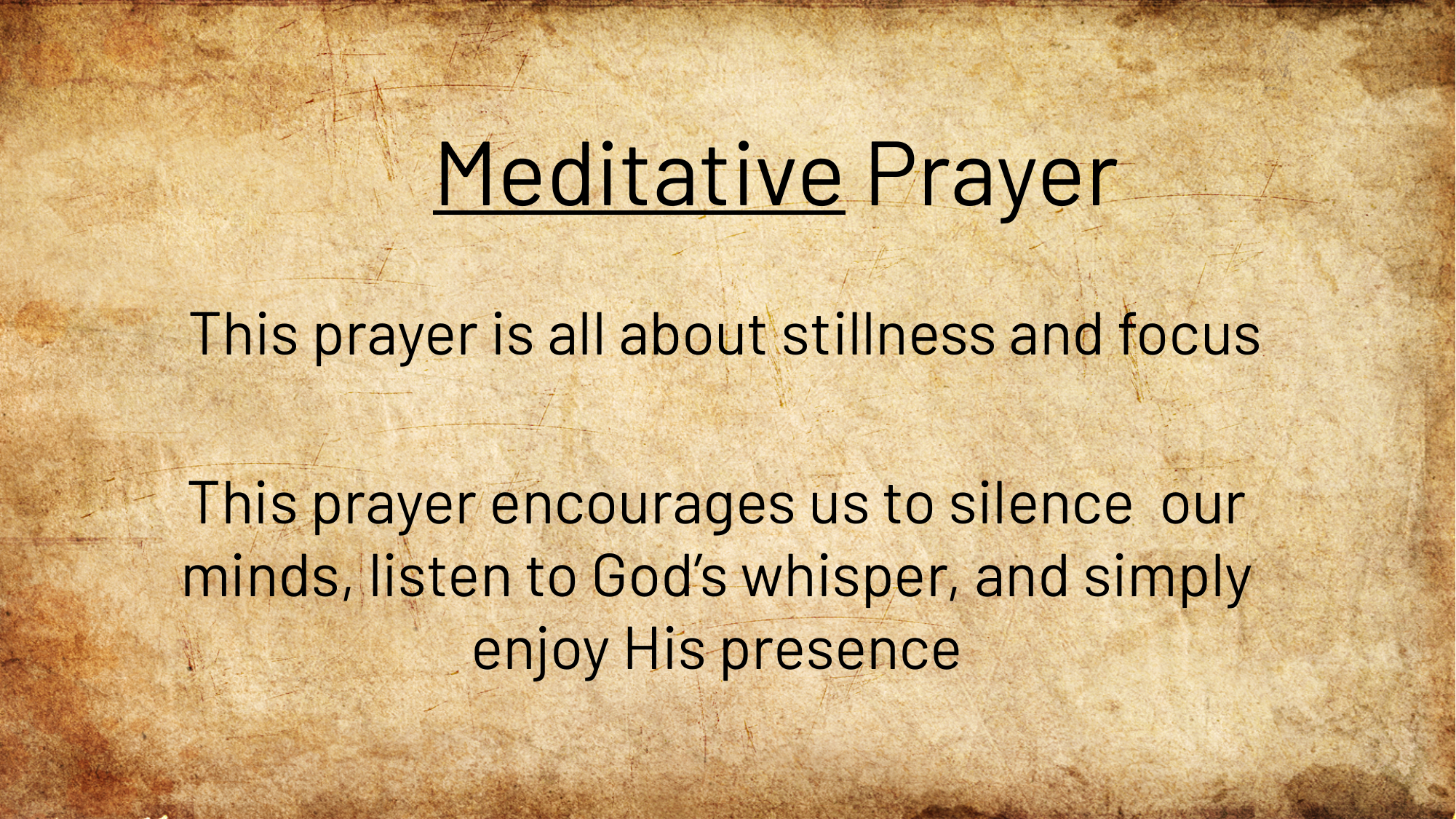

Meditative Prayer
This prayer is all about stillness and focus
This prayer encourages us to silence  our minds, listen to God’s whisper, and simply enjoy His presence